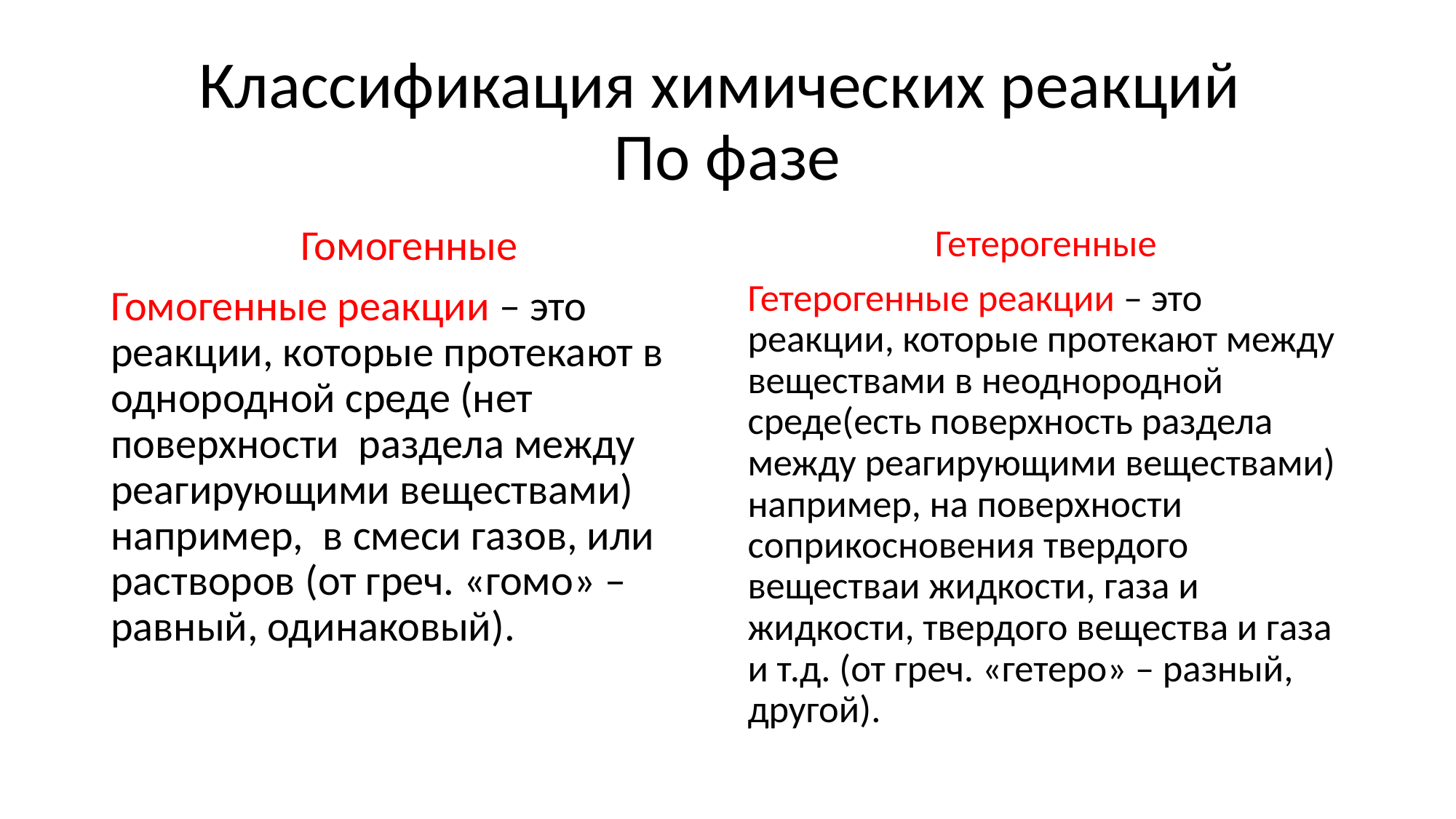

# Классификация химических реакций По фазе
Гомогенные
Гомогенные реакции – это реакции, которые протекают в однородной среде (нет поверхности  раздела между реагирующими веществами) например,  в смеси газов, или растворов (от греч. «гомо» – равный, одинаковый).

Гетерогенные
Гетерогенные реакции – это реакции, которые протекают между веществами в неоднородной среде(есть поверхность раздела между реагирующими веществами) например, на поверхности соприкосновения твердого веществаи жидкости, газа и жидкости, твердого вещества и газа и т.д. (от греч. «гетеро» – разный, другой).